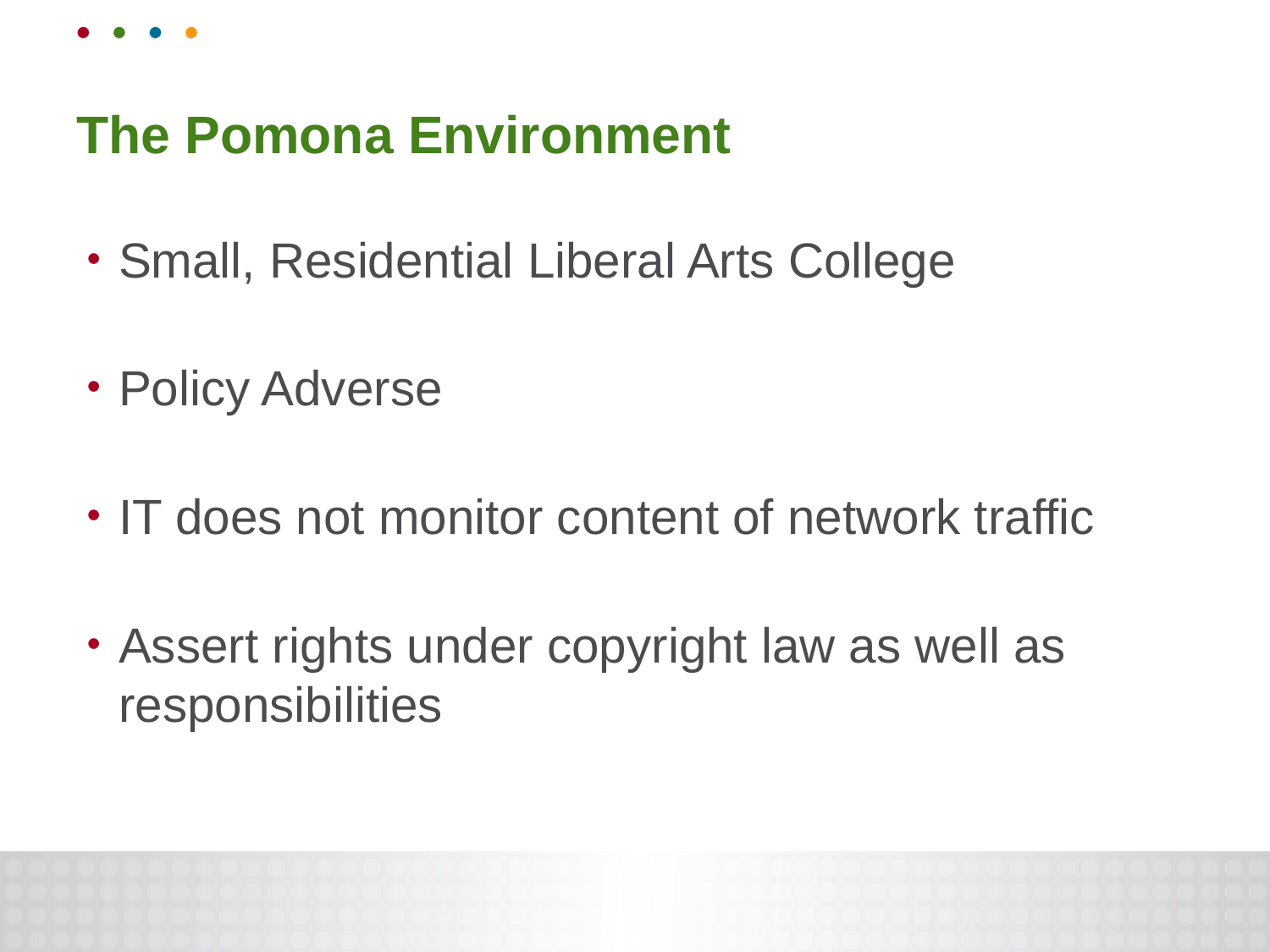

# The Pomona Environment
Small, Residential Liberal Arts College
Policy Adverse
IT does not monitor content of network traffic
Assert rights under copyright law as well as responsibilities